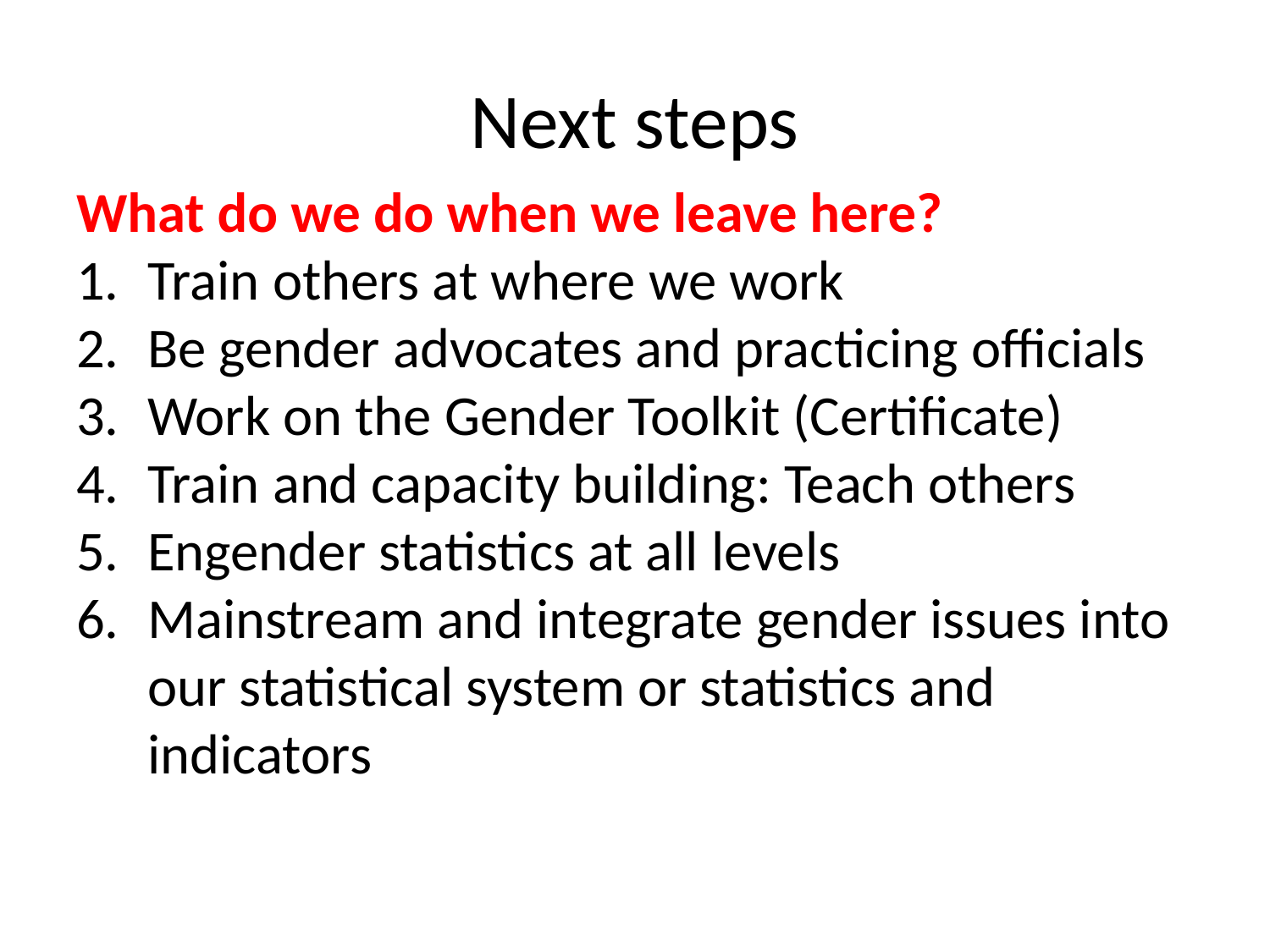

# Next steps
What do we do when we leave here?
Train others at where we work
Be gender advocates and practicing officials
Work on the Gender Toolkit (Certificate)
Train and capacity building: Teach others
Engender statistics at all levels
Mainstream and integrate gender issues into our statistical system or statistics and indicators